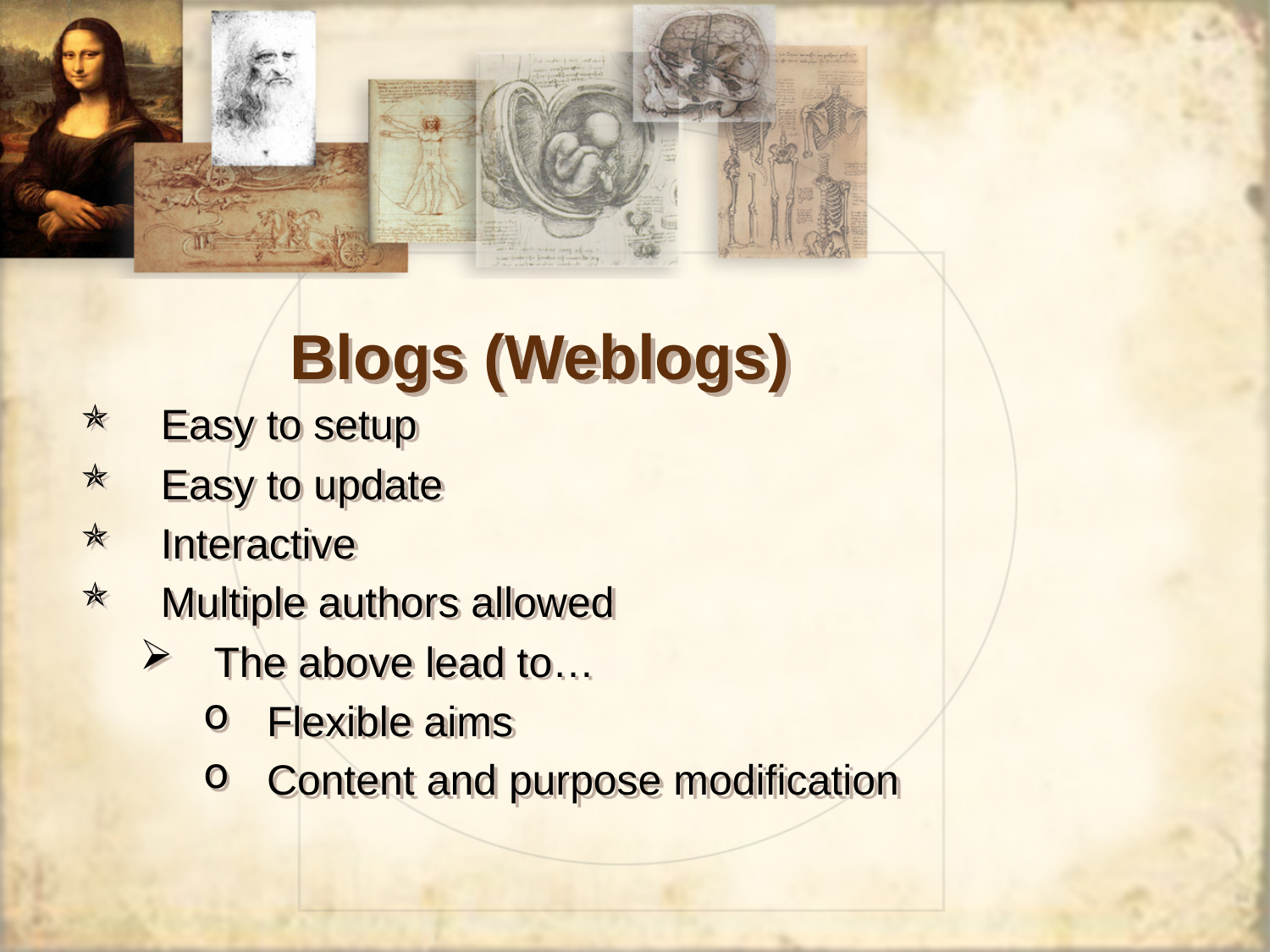

# Blogs (Weblogs)
Easy to setup
Easy to update
Interactive
Multiple authors allowed
The above lead to…
Flexible aims
Content and purpose modification